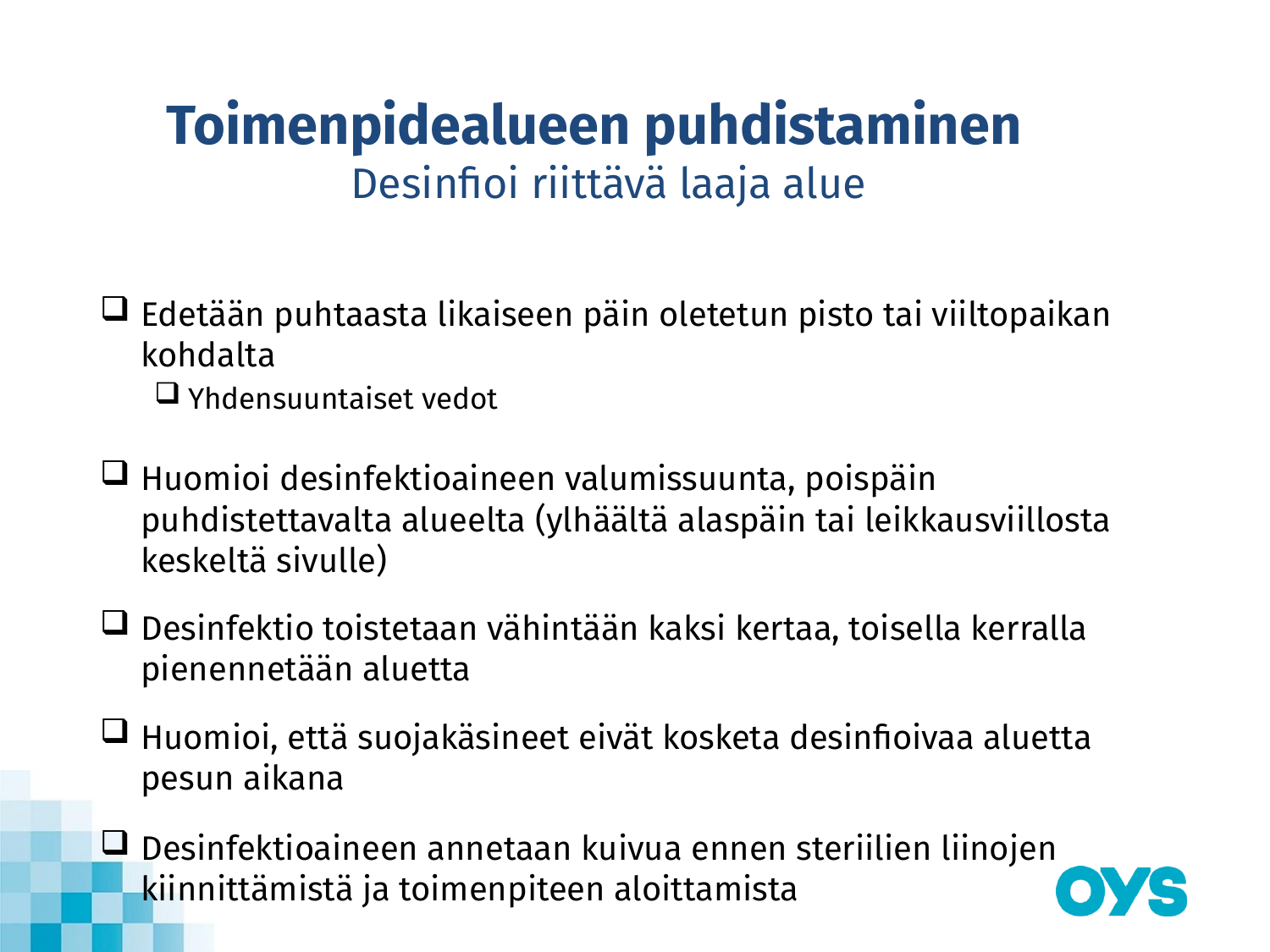

# Toimenpidealueen puhdistaminen Desinfioi riittävä laaja alue
Edetään puhtaasta likaiseen päin oletetun pisto tai viiltopaikan kohdalta
Yhdensuuntaiset vedot

Huomioi desinfektioaineen valumissuunta, poispäin puhdistettavalta alueelta (ylhäältä alaspäin tai leikkausviillosta keskeltä sivulle)

Desinfektio toistetaan vähintään kaksi kertaa, toisella kerralla pienennetään aluetta

Huomioi, että suojakäsineet eivät kosketa desinfioivaa aluetta pesun aikana

Desinfektioaineen annetaan kuivua ennen steriilien liinojen kiinnittämistä ja toimenpiteen aloittamista